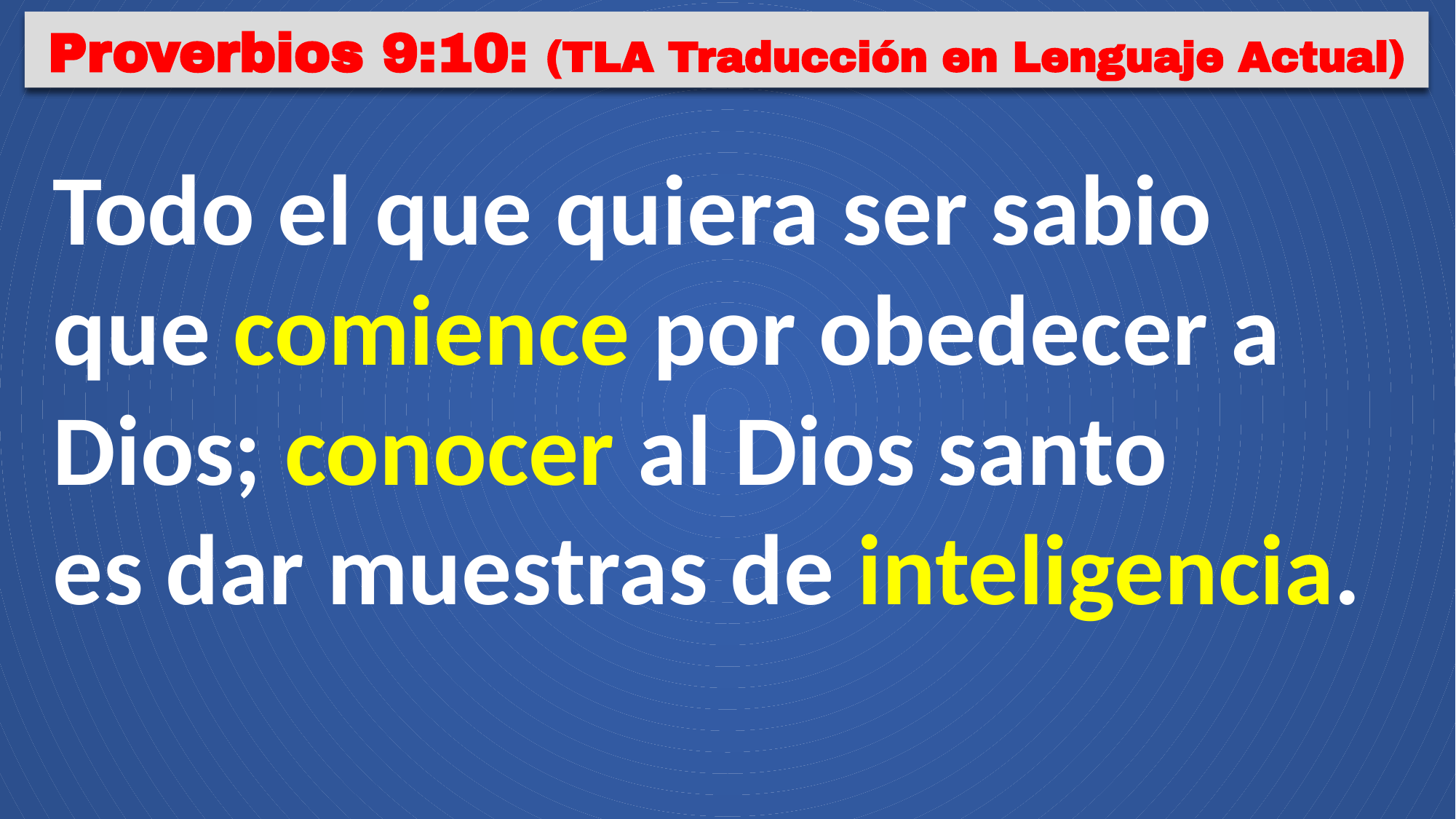

Proverbios 9:10: (TLA Traducción en Lenguaje Actual)
Todo el que quiera ser sabio
que comience por obedecer a Dios; conocer al Dios santo
es dar muestras de inteligencia.